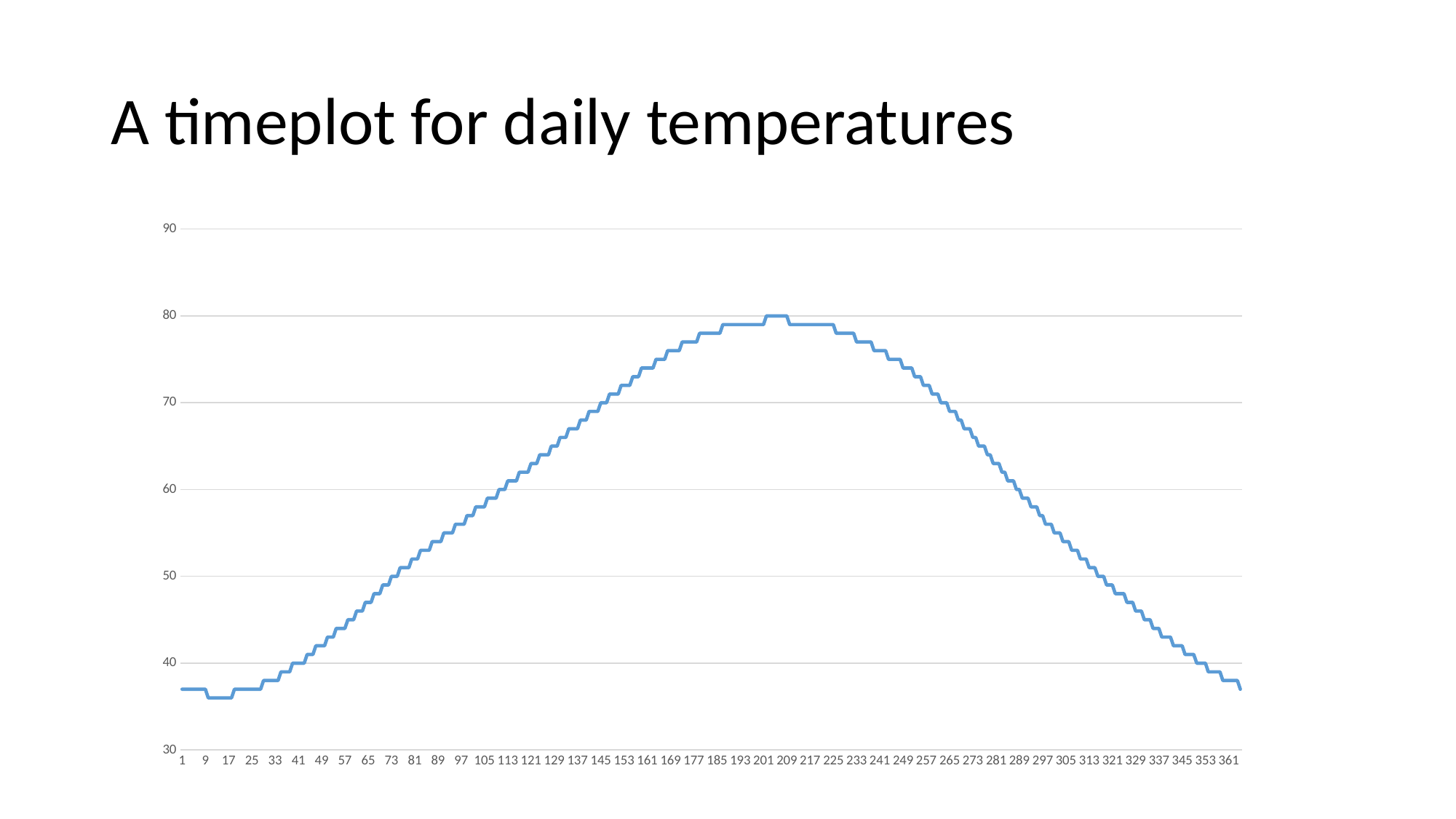

# A timeplot for daily temperatures

### Chart

| Category |  |
|---|---|